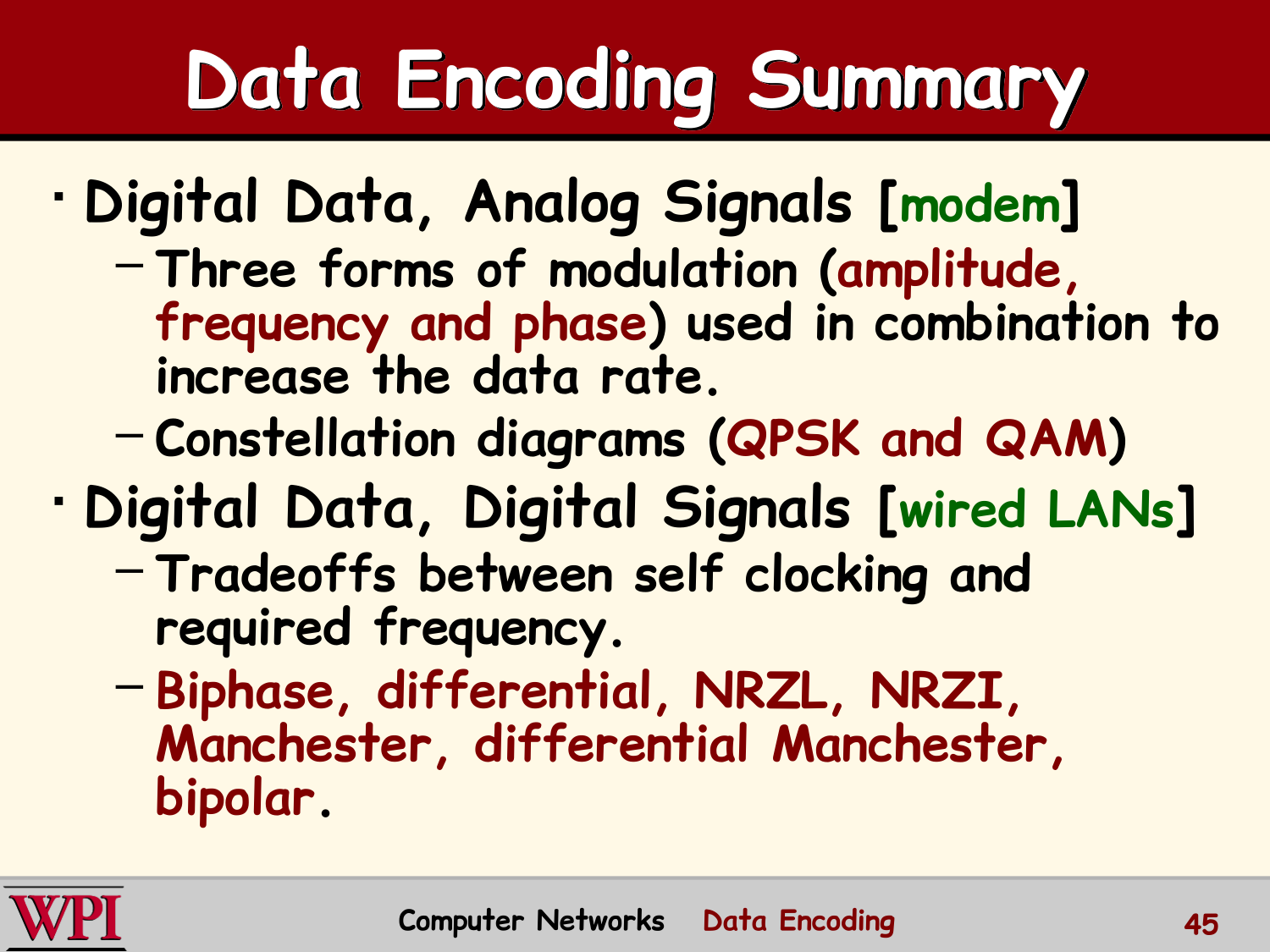

# Data Encoding Summary
Digital Data, Analog Signals [modem]
Three forms of modulation (amplitude, frequency and phase) used in combination to increase the data rate.
Constellation diagrams (QPSK and QAM)
Digital Data, Digital Signals [wired LANs]
Tradeoffs between self clocking and required frequency.
Biphase, differential, NRZL, NRZI, Manchester, differential Manchester, bipolar.
 Computer Networks   Data Encoding
45